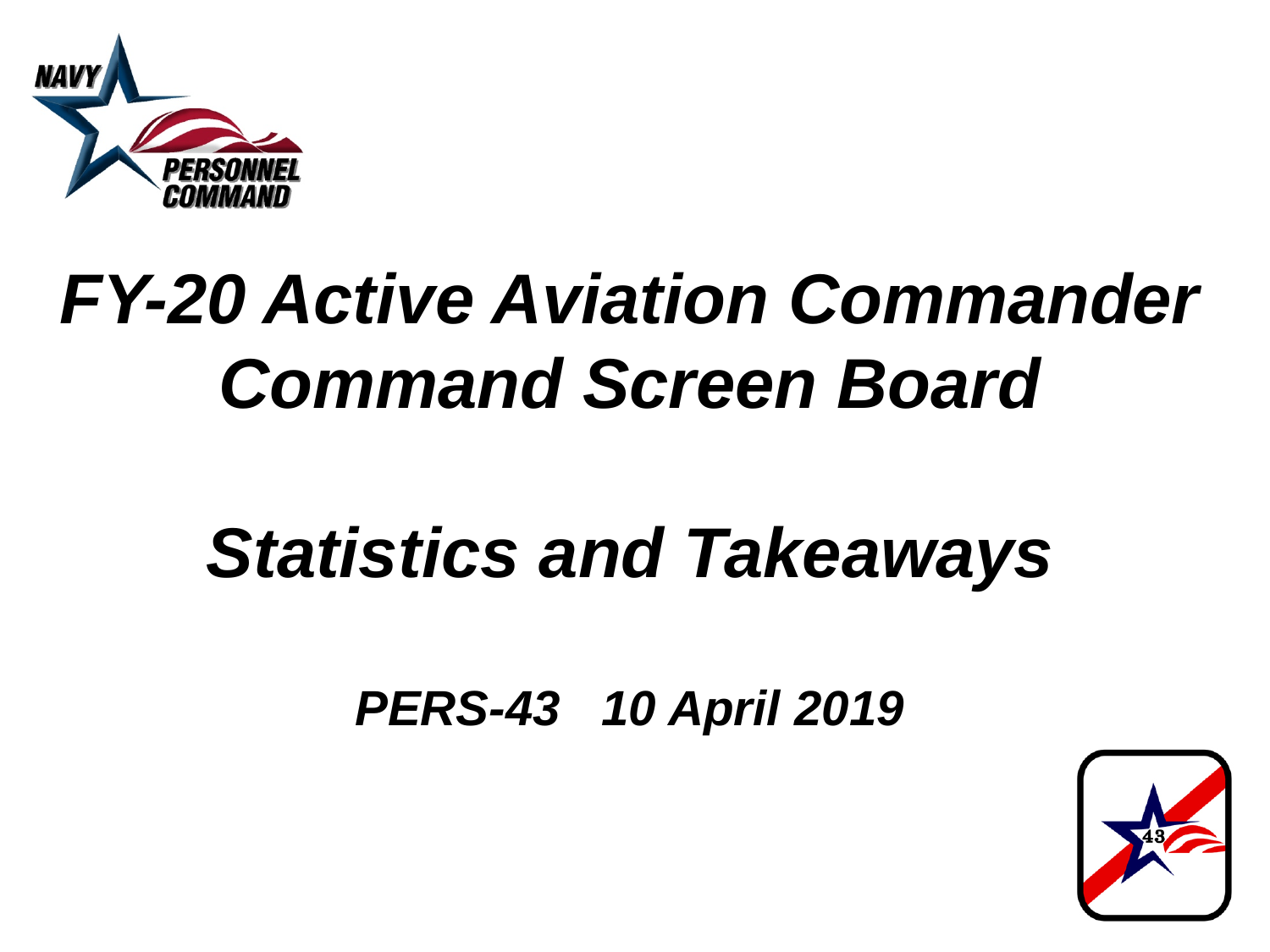

FY-20 Active Aviation Commander
Command Screen Board

Statistics and Takeaways

PERS-43   10 April 2019